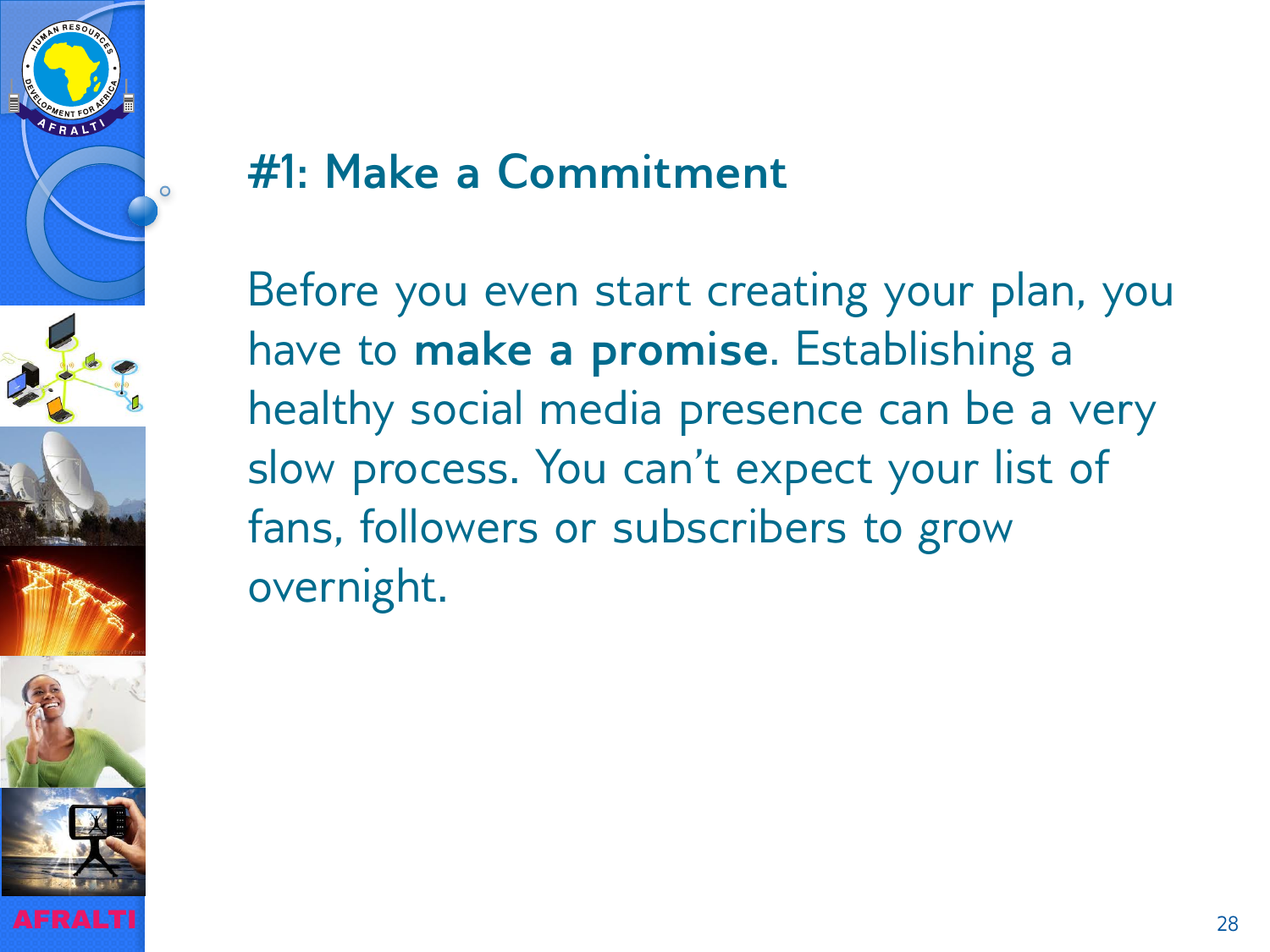

# #1: Make a Commitment Before you even start creating your plan, you have to make a promise. Establishing a healthy social media presence can be a very slow process. You can’t expect your list of fans, followers or subscribers to grow overnight.
28